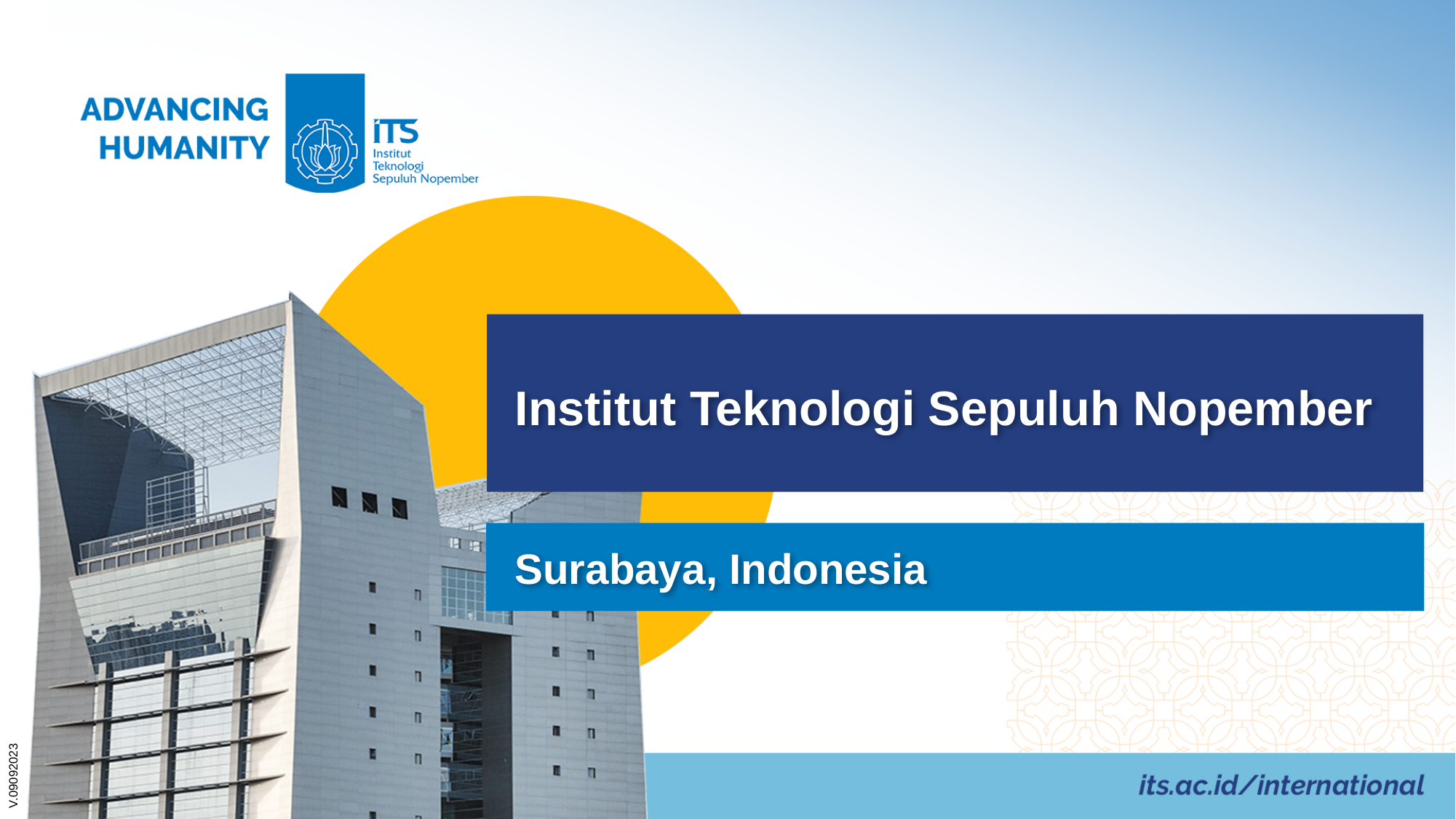

Institut Teknologi Sepuluh Nopember
Surabaya, Indonesia

V.09092023